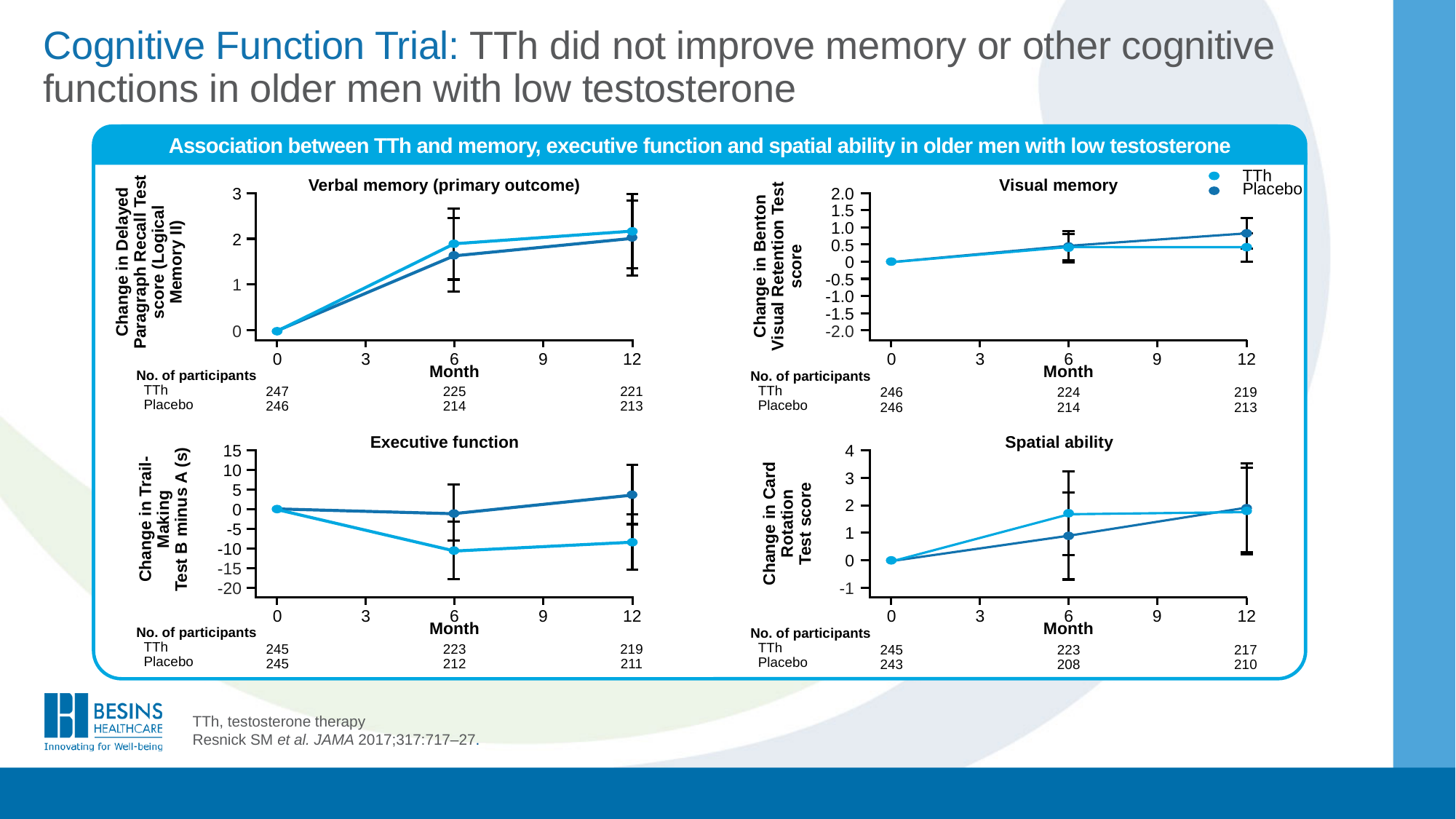

# Cognitive Function Trial: TTh did not improve memory or other cognitive functions in older men with low testosterone
Association between TTh and memory, executive function and spatial ability in older men with low testosterone

TTh
Placebo

Verbal memory (primary outcome)
3
2
1

0

Change in Delayed Paragraph Recall Test score (Logical Memory II)

0
3
6
9
12
Month
No. of participants
  TTh
  Placebo
247
246
225
214
221
213
Visual memory
2.0
1.5
1.0
0.5
0
-0.5
-1.0
-1.5
-2.0

Change in Benton Visual Retention Test score

0
3
6
9
12
Month
No. of participants
  TTh
  Placebo
246
246
224
214
219
213
Executive function
15
10
5
0
-5
-10
-15

-20

Change in Trail-Making
Test B minus A (s)

0
3
6
9
12
Month
No. of participants
  TTh
  Placebo
245
245
223
212
219
211
Spatial ability
4
3
2
1
0
-1

Change in Card Rotation
Test score

0
3
6
9
12
Month
No. of participants
  TTh
  Placebo
245
243
223
208
217
210
TTh, testosterone therapy
Resnick SM et al. JAMA 2017;317:717–27.